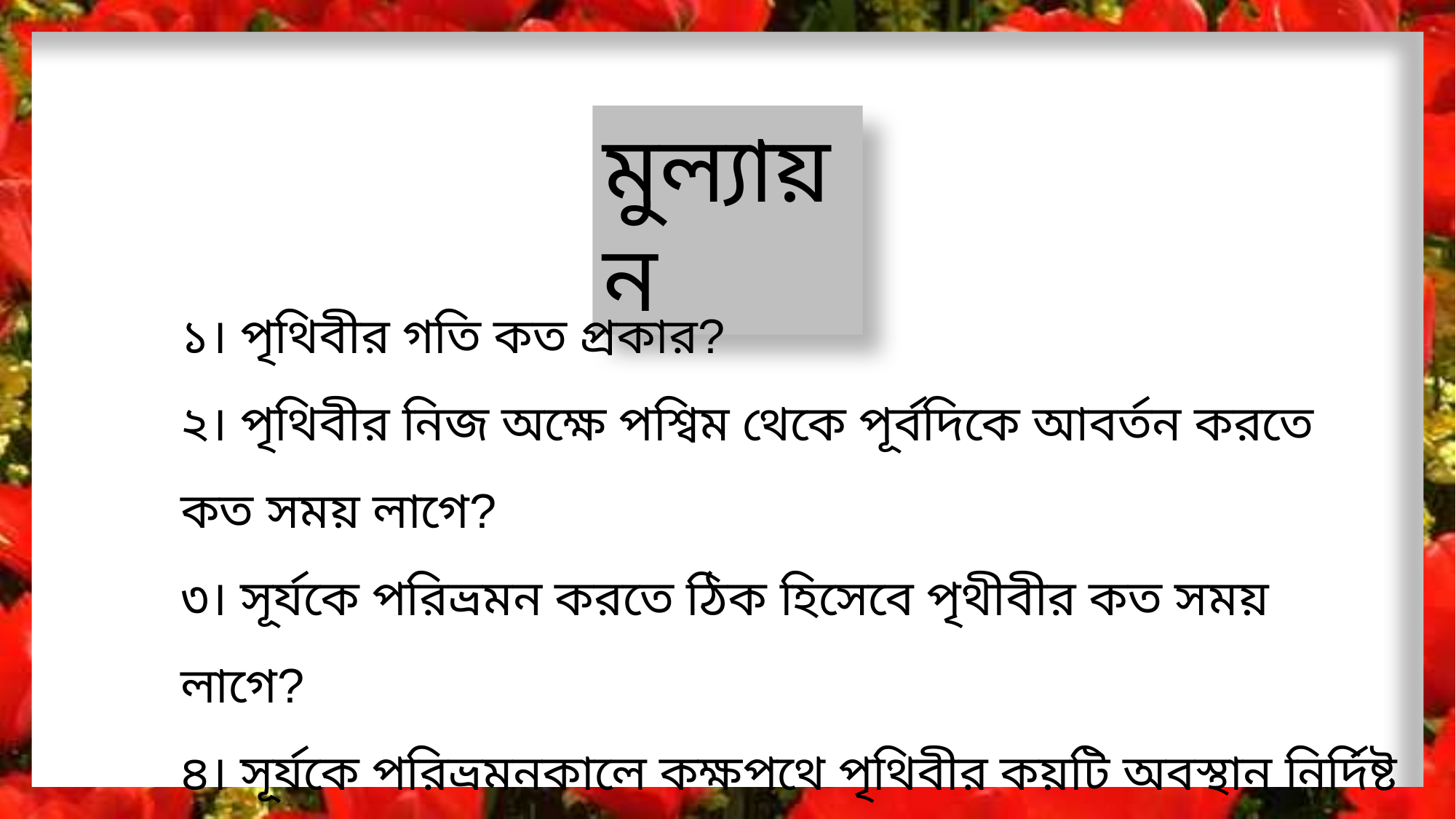

মুল্যায়ন
১। পৃথিবীর গতি কত প্রকার?
২। পৃথিবীর নিজ অক্ষে পশ্বিম থেকে পূর্বদিকে আবর্তন করতে কত সময় লাগে?
৩। সূর্যকে পরিভ্রমন করতে ঠিক হিসেবে পৃথীবীর কত সময় লাগে?
৪। সূর্যকে পরিভ্রমনকালে কক্ষপথে পৃথিবীর কয়টি অবস্থান নির্দিষ্ট কর হয়েছে?
৫। আহ্নিক গতির ফলে কী ঘটে?